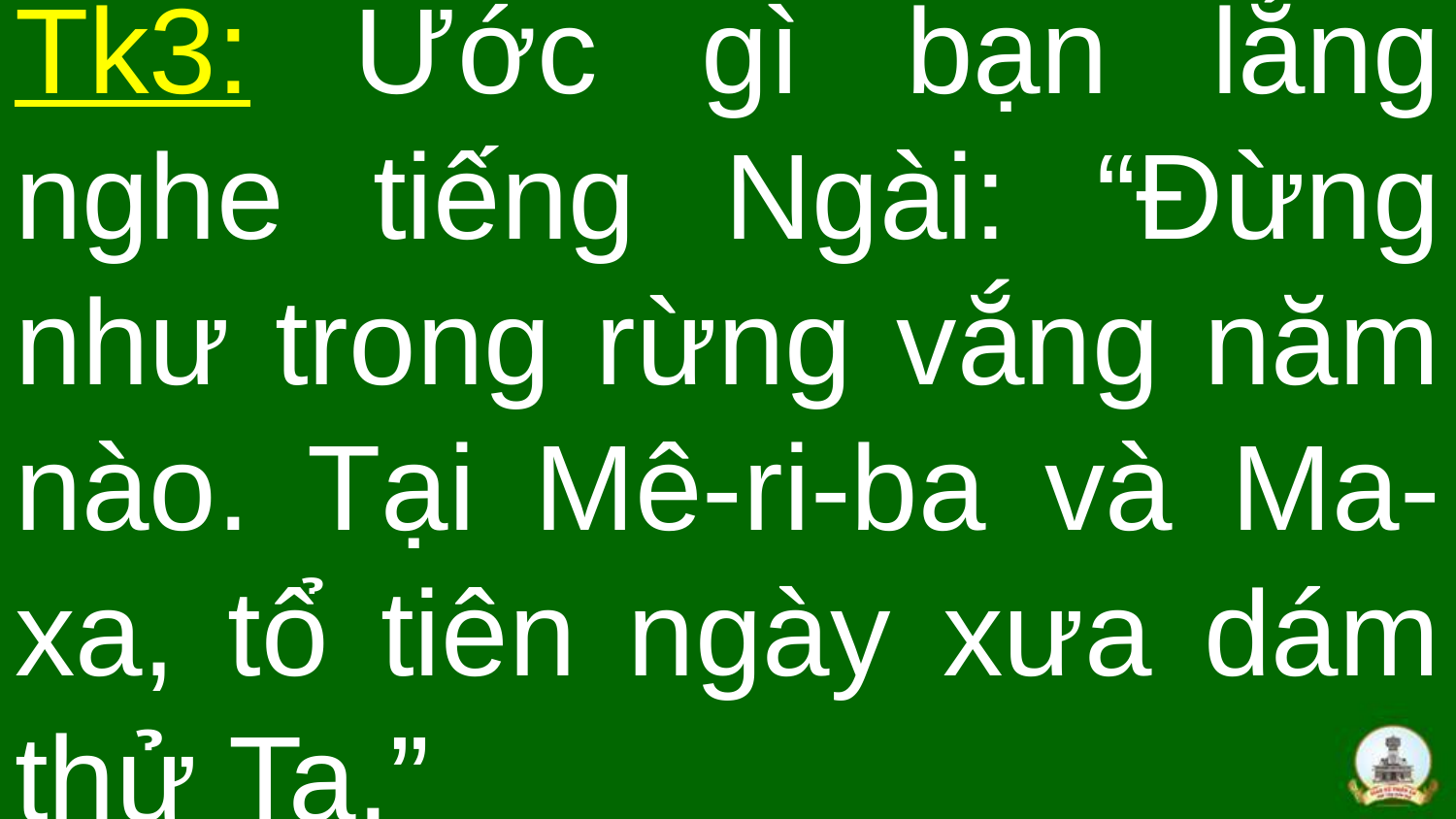

# Tk3: Ước gì bạn lắng nghe tiếng Ngài: “Đừng như trong rừng vắng năm nào. Tại Mê-ri-ba và Ma-xa, tổ tiên ngày xưa dám thử Ta.”